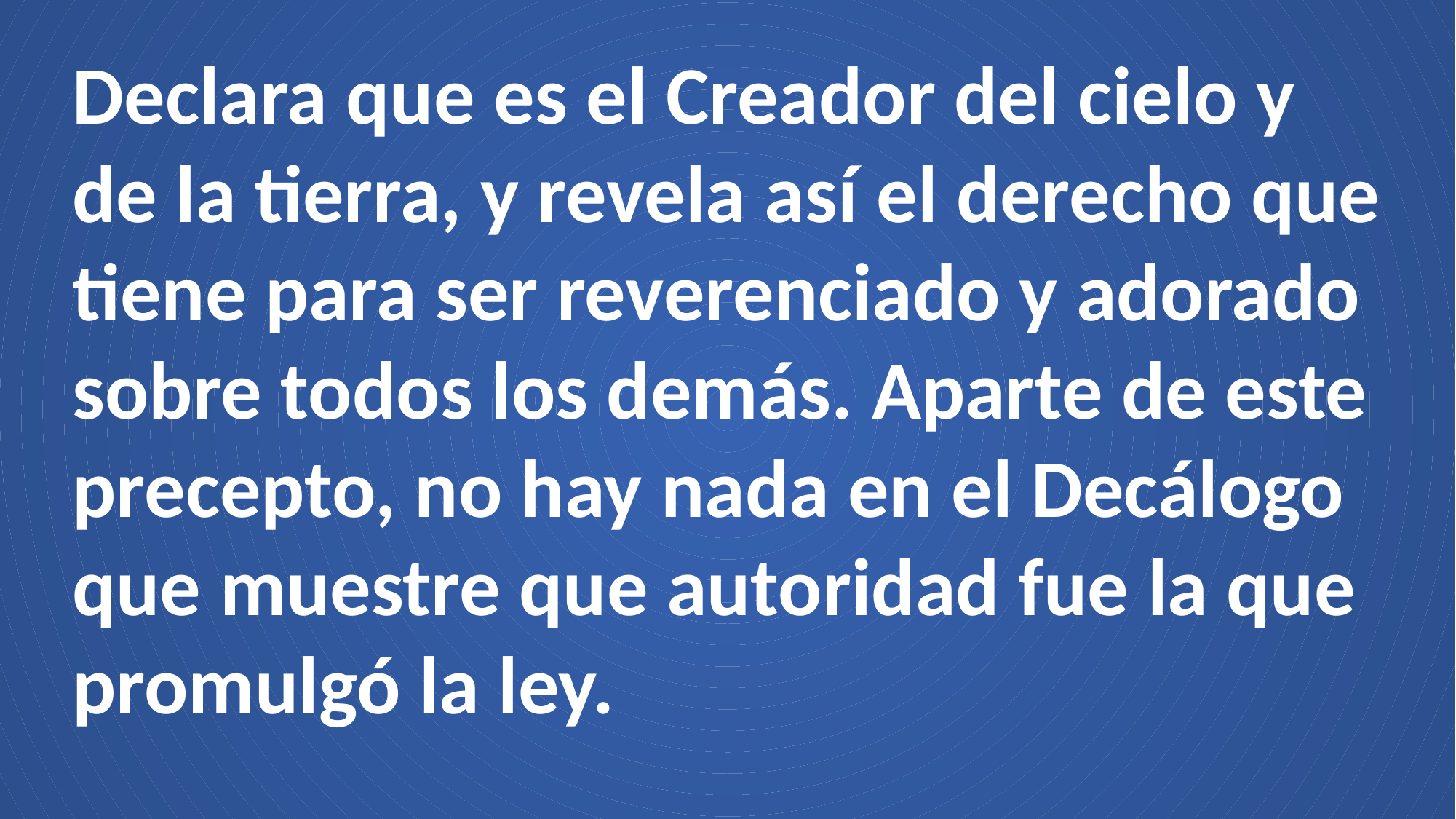

Declara que es el Creador del cielo y de la tierra, y revela así el derecho que tiene para ser reverenciado y adorado sobre todos los demás. Aparte de este precepto, no hay nada en el Decálogo que muestre que autoridad fue la que promulgó la ley.